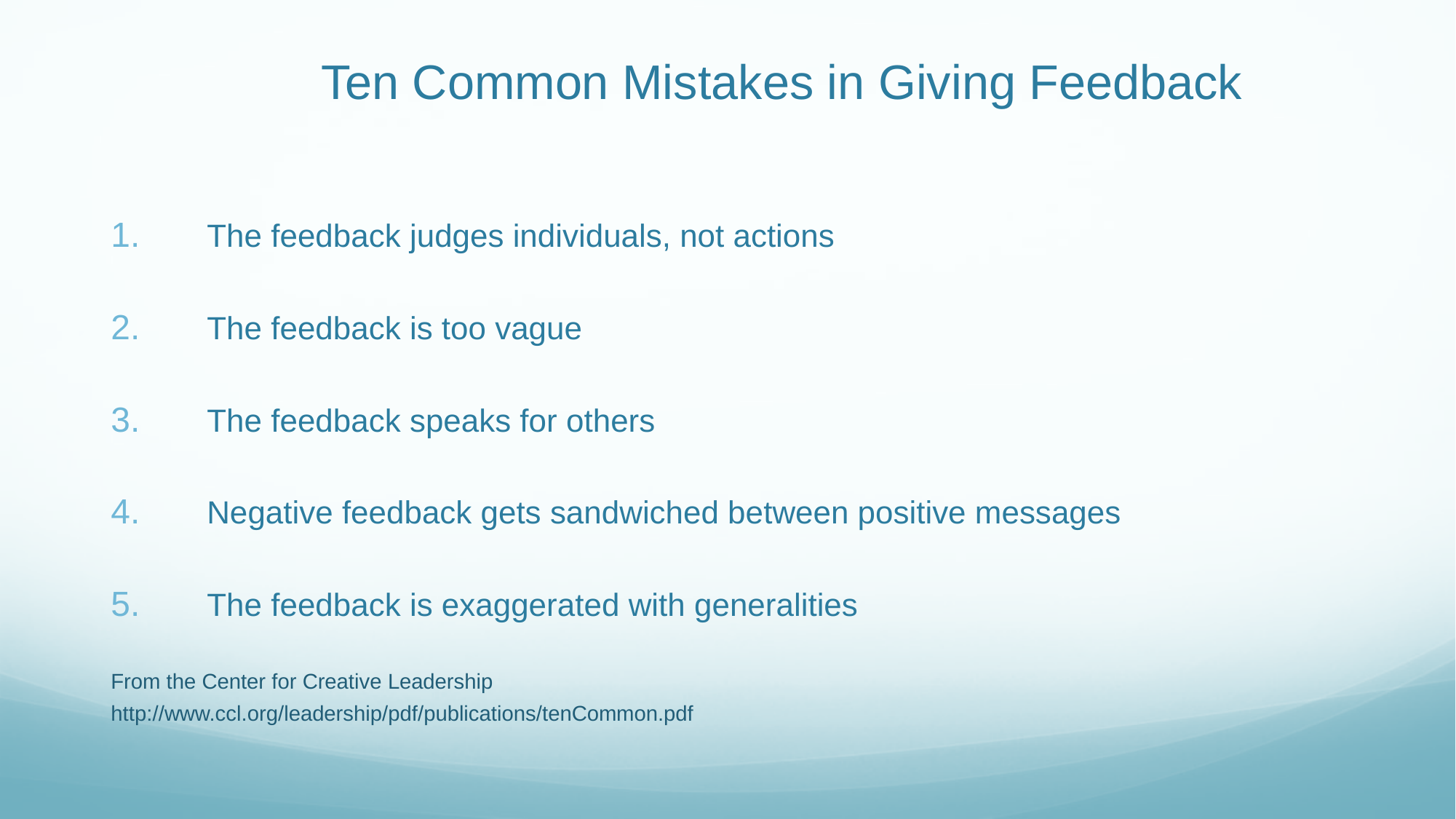

# Ten Common Mistakes in Giving Feedback

The feedback judges individuals, not actions

The feedback is too vague

The feedback speaks for others

Negative feedback gets sandwiched between positive messages

The feedback is exaggerated with generalities

From the Center for Creative Leadership
http://www.ccl.org/leadership/pdf/publications/tenCommon.pdf